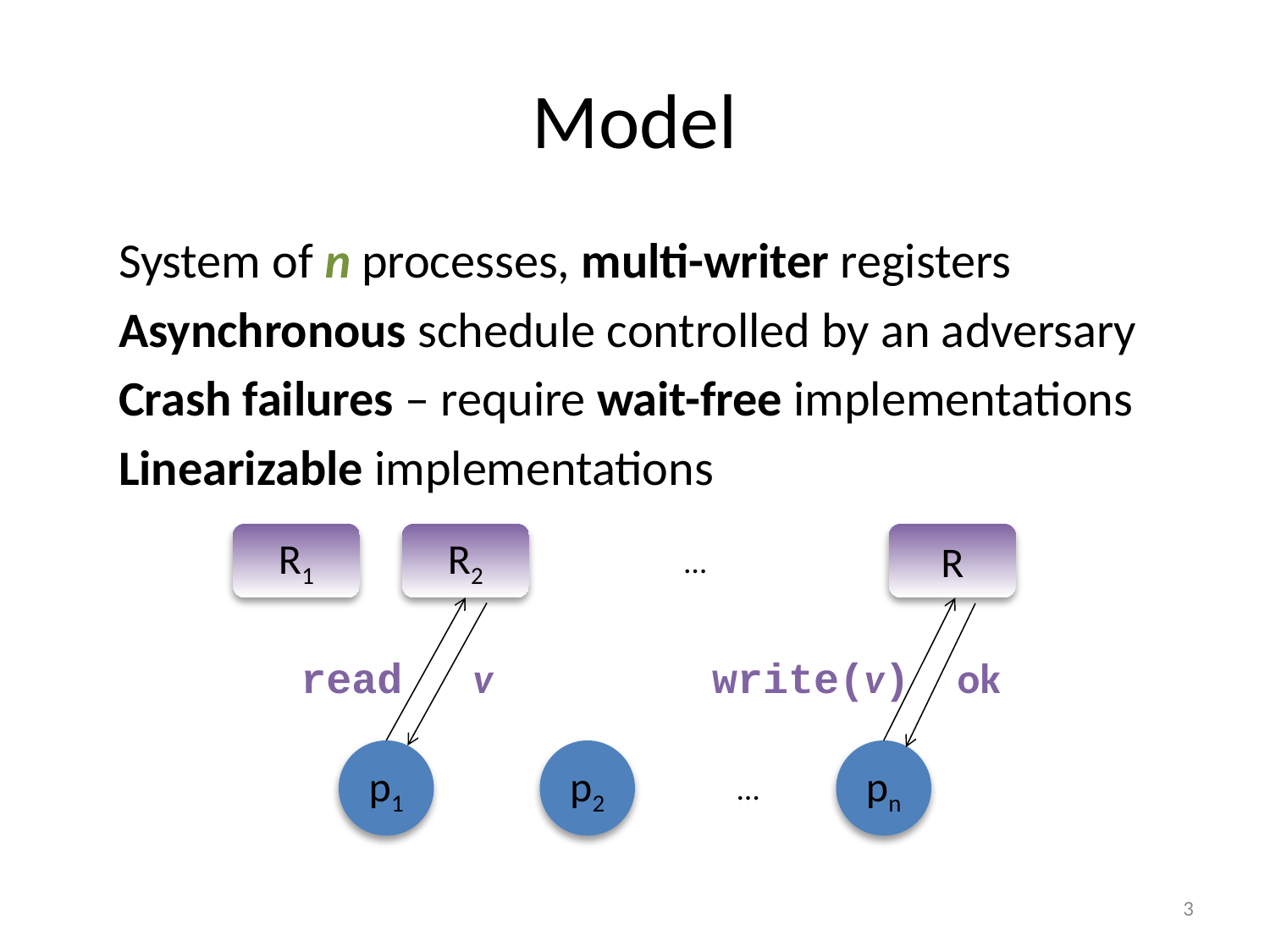

# Model
System of n processes, multi-writer registers
Asynchronous schedule controlled by an adversary
Crash failures – require wait-free implementations
Linearizable implementations
R1
R2
R
…
read
v
write(v)
ok
p1
p2
pn
…
3